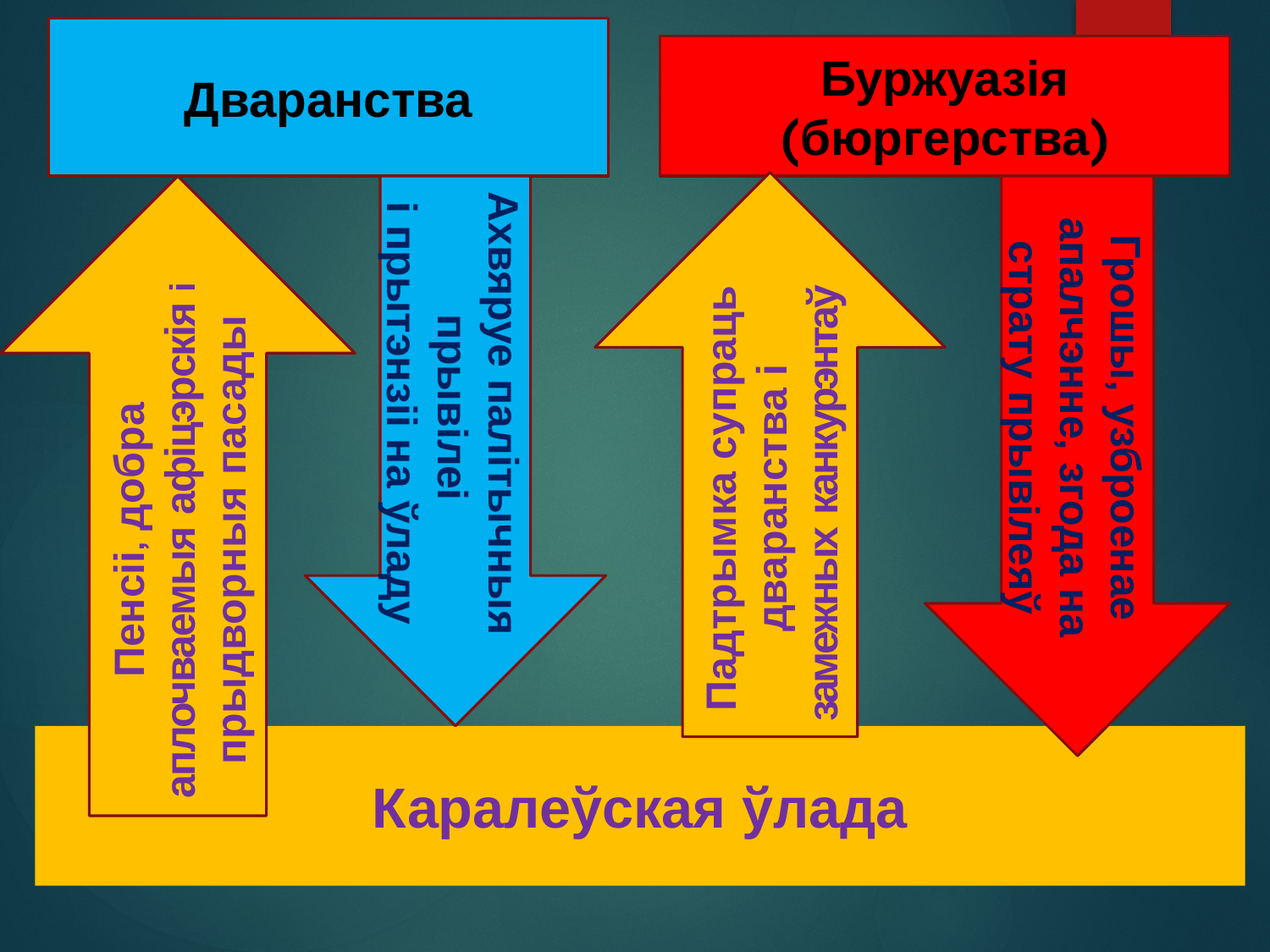

Дваранства
Буржуазія (бюргерства)
Падтрымка супраць дваранства і замежных канкурэнтаў
Грошы, узброенае апалчэнне, згода на страту прывілеяў
Пенсіі, добра аплочваемыя афіцэрскія і прыдворныя пасады
Ахвяруе палітычныя прывілеі
і прытэнзіі на ўладу
Каралеўская ўлада